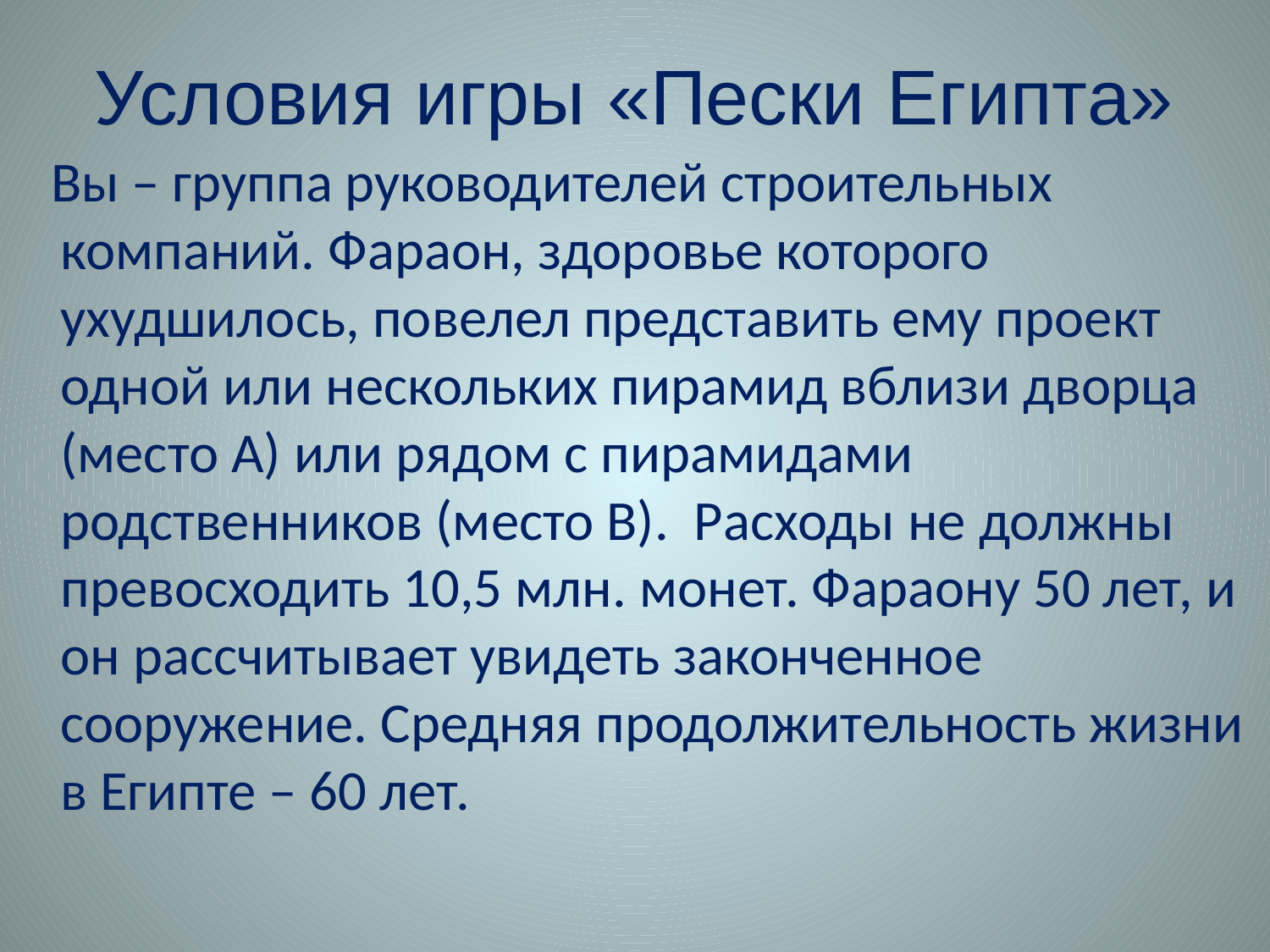

# Условия игры «Пески Египта»
   Вы – группа руководителей строительных компаний. Фараон, здоровье которого ухудшилось, повелел представить ему проект одной или нескольких пирамид вблизи дворца (место А) или рядом с пирамидами родственников (место В).  Расходы не должны превосходить 10,5 млн. монет. Фараону 50 лет, и он рассчитывает увидеть законченное сооружение. Средняя продолжительность жизни в Египте – 60 лет.